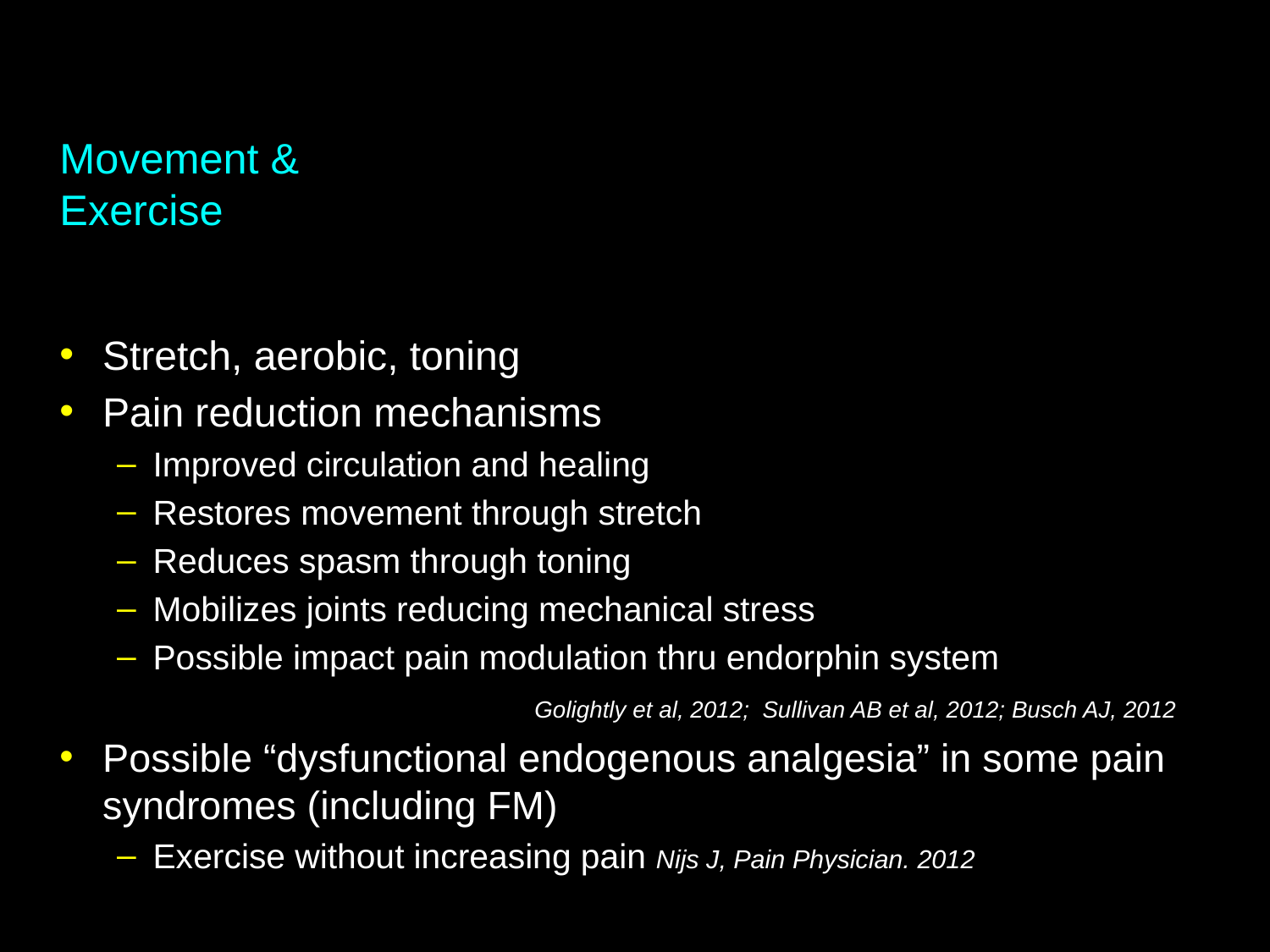

# Movement & Exercise
Stretch, aerobic, toning
Pain reduction mechanisms
Improved circulation and healing
Restores movement through stretch
Reduces spasm through toning
Mobilizes joints reducing mechanical stress
Possible impact pain modulation thru endorphin system
	Golightly et al, 2012;  Sullivan AB et al, 2012; Busch AJ, 2012
Possible “dysfunctional endogenous analgesia” in some pain syndromes (including FM)
Exercise without increasing pain Nijs J, Pain Physician. 2012